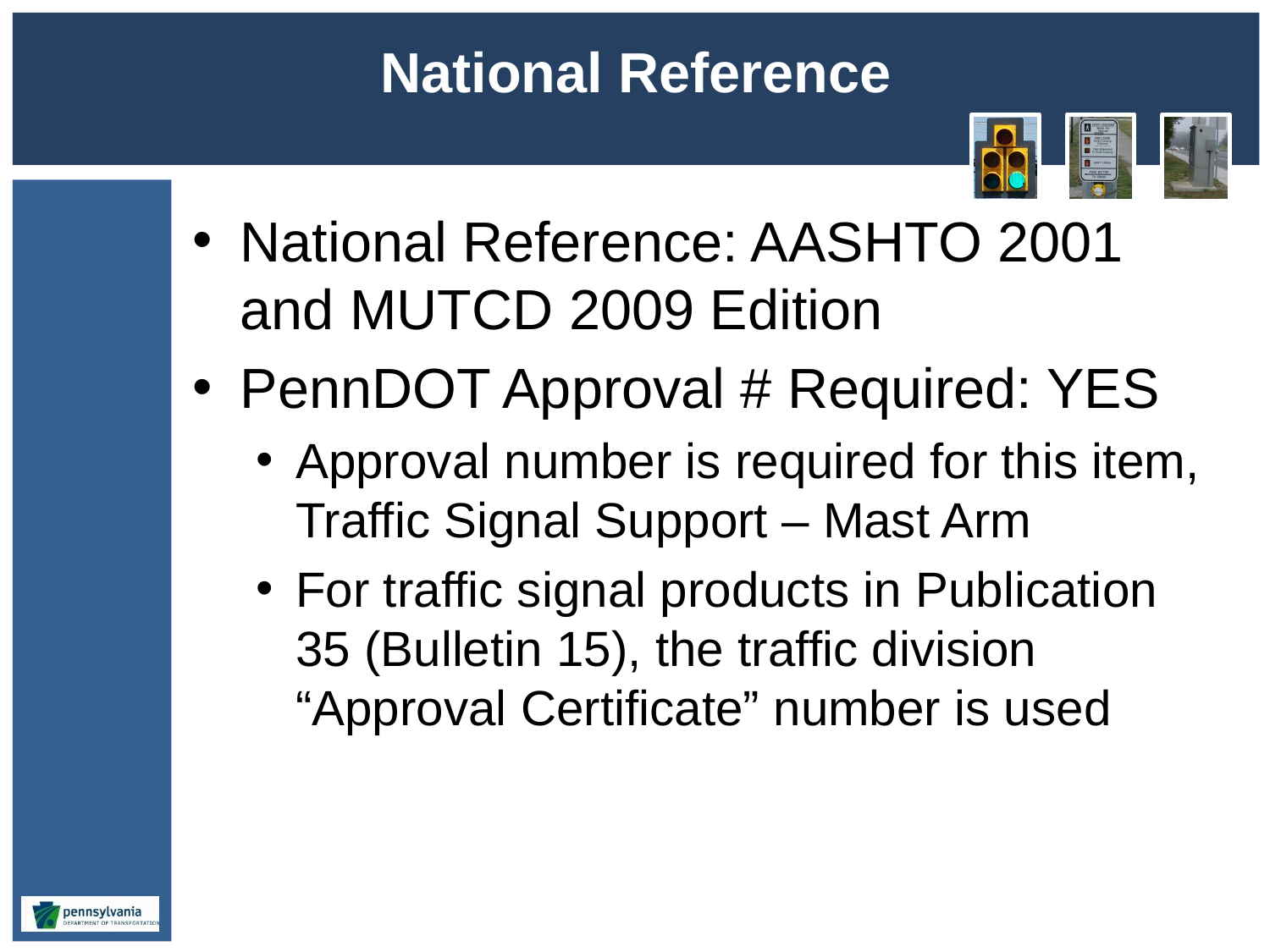

# National Reference
National Reference: AASHTO 2001 and MUTCD 2009 Edition
PennDOT Approval # Required: YES
Approval number is required for this item, Traffic Signal Support – Mast Arm
For traffic signal products in Publication 35 (Bulletin 15), the traffic division “Approval Certificate” number is used